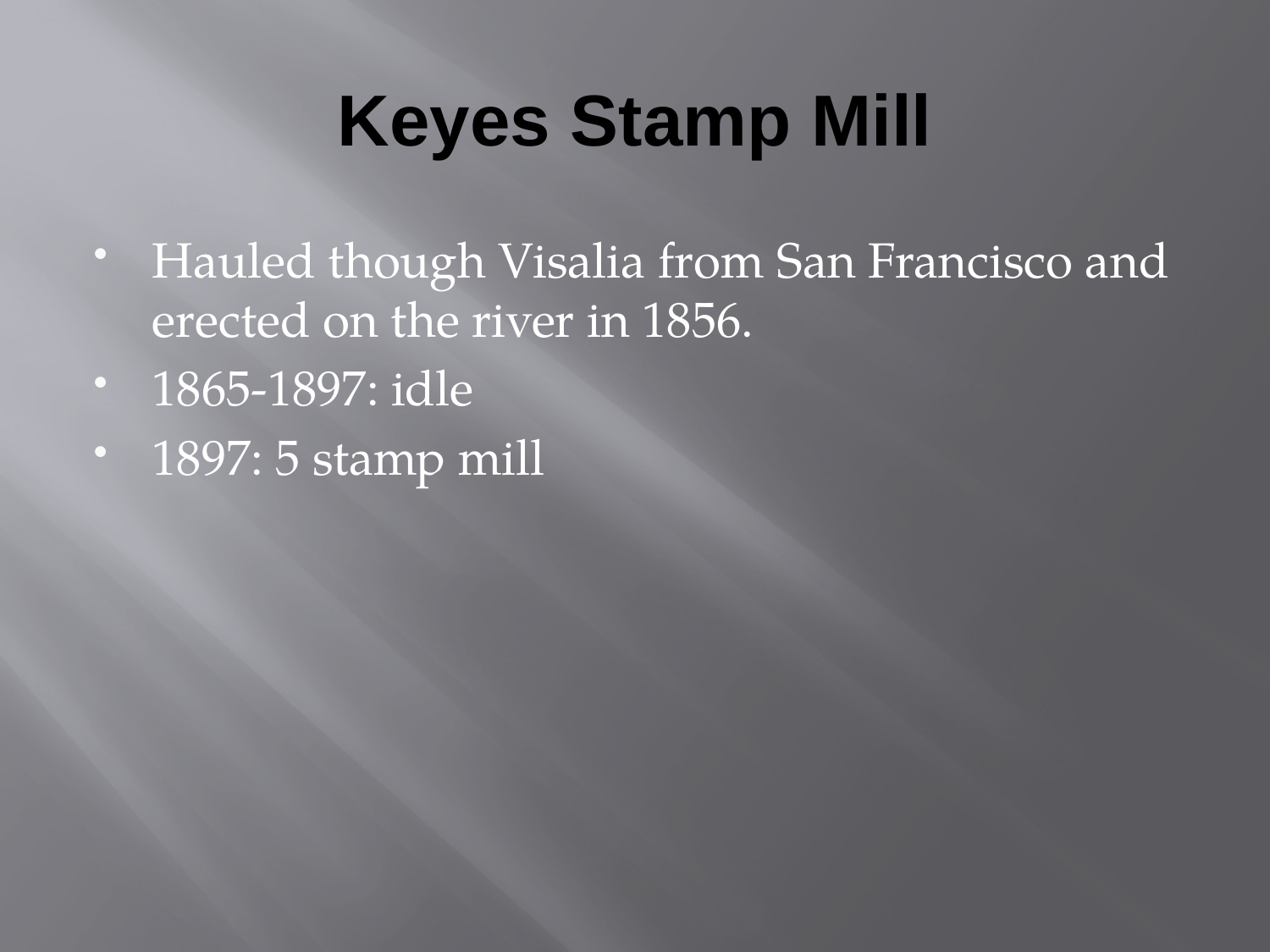

# Keyes Stamp Mill
Hauled though Visalia from San Francisco and erected on the river in 1856.
1865-1897: idle
1897: 5 stamp mill